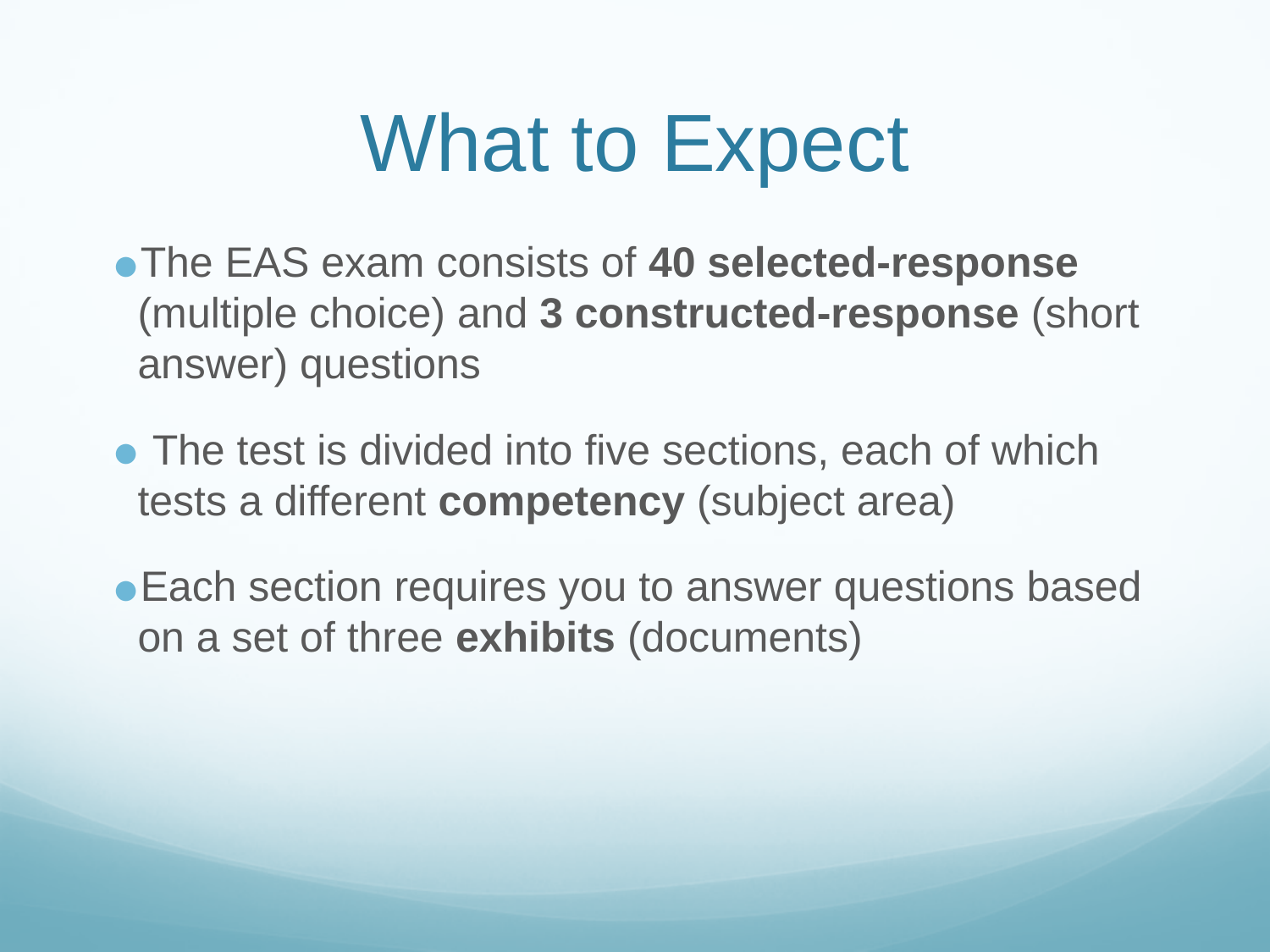

# What to Expect
The EAS exam consists of 40 selected-response (multiple choice) and 3 constructed-response (short answer) questions
 The test is divided into five sections, each of which tests a different competency (subject area)
Each section requires you to answer questions based on a set of three exhibits (documents)